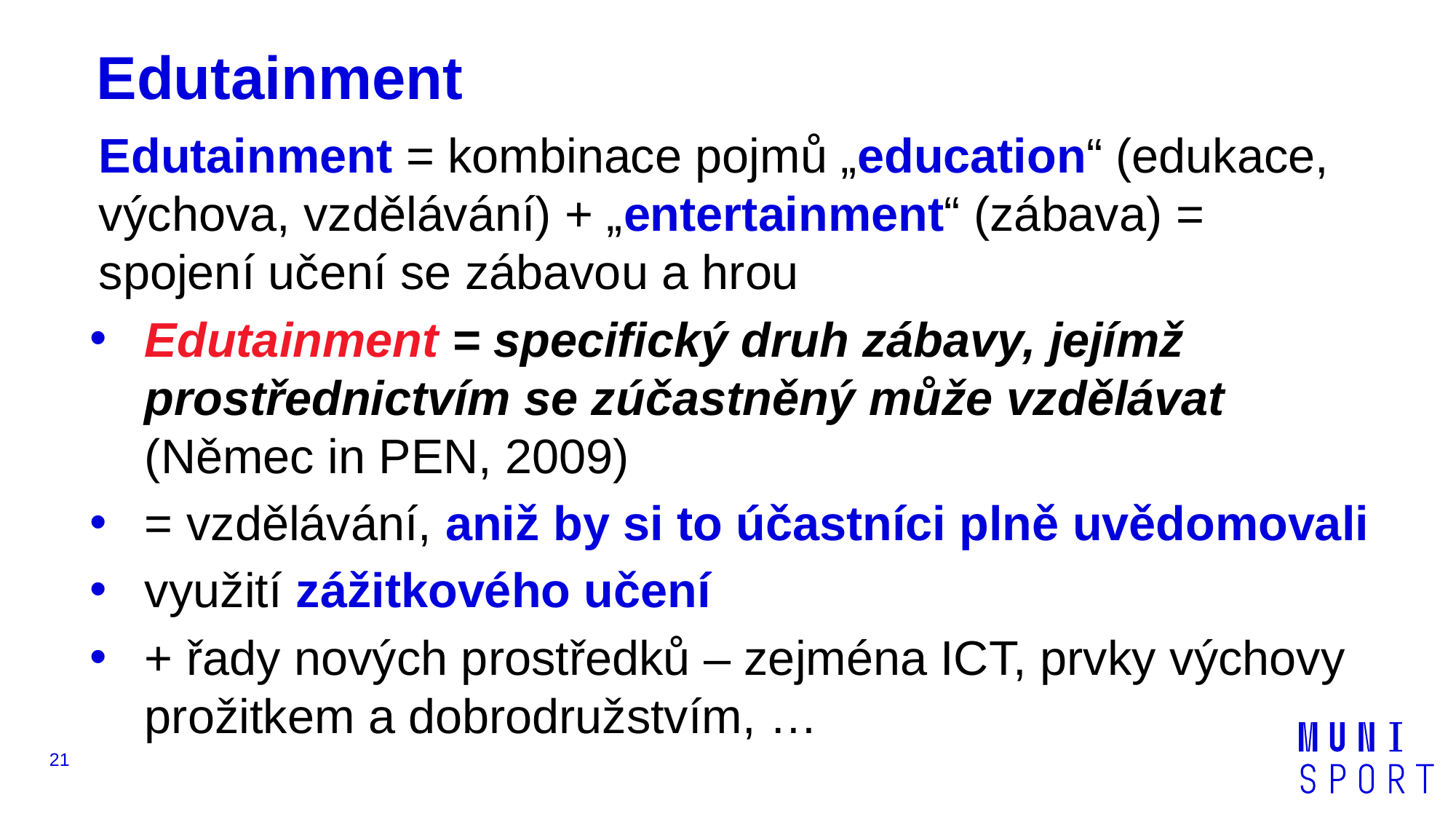

Edutainment
Edutainment = kombinace pojmů „education“ (edukace, výchova, vzdělávání) + „entertainment“ (zábava) =
spojení učení se zábavou a hrou
Edutainment = specifický druh zábavy, jejímž prostřednictvím se zúčastněný může vzdělávat
(Němec in PEN, 2009)
= vzdělávání, aniž by si to účastníci plně uvědomovali
využití zážitkového učení
+ řady nových prostředků – zejména ICT, prvky výchovy prožitkem a dobrodružstvím, …

21